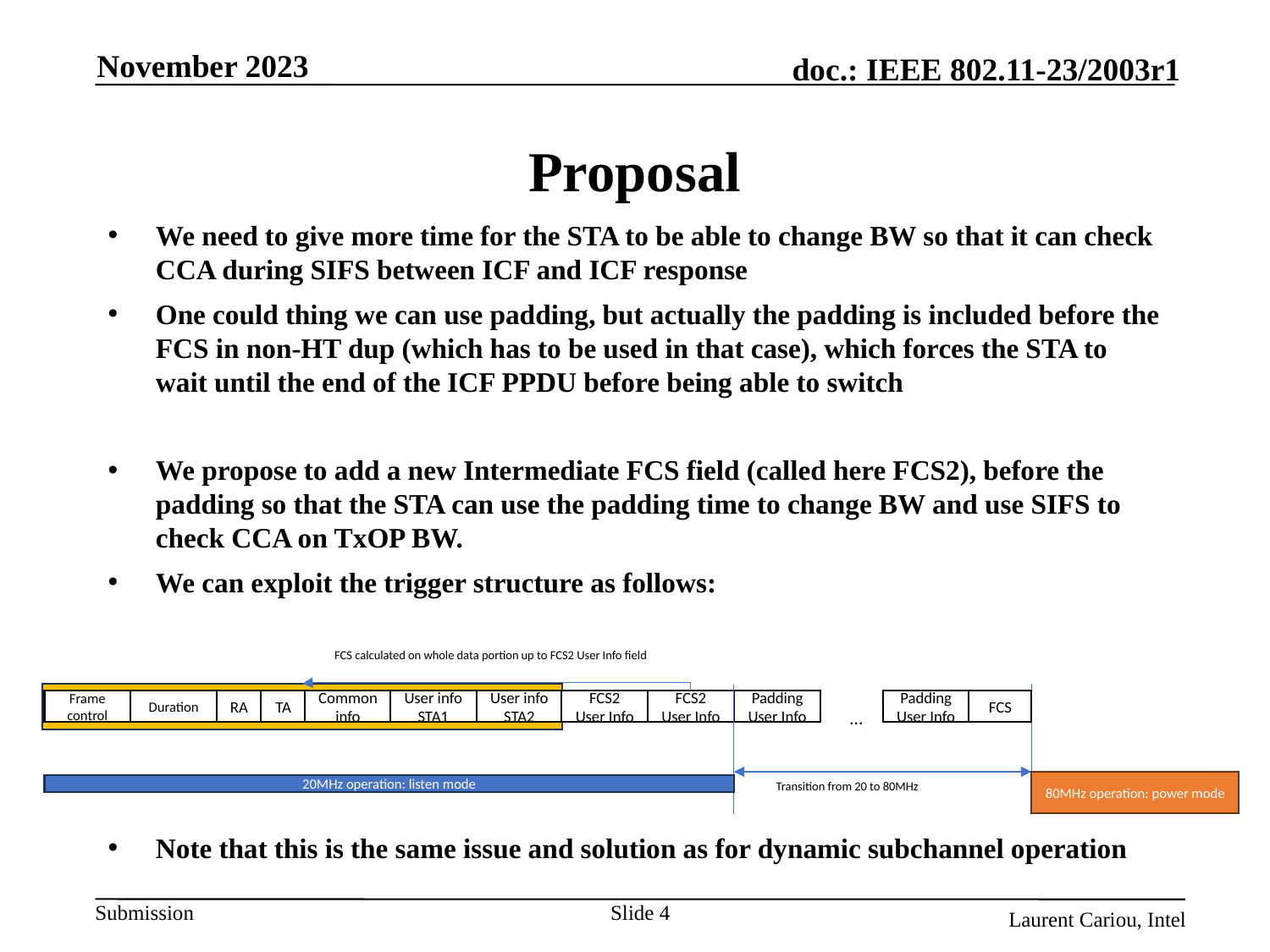

November 2023
# Proposal
We need to give more time for the STA to be able to change BW so that it can check CCA during SIFS between ICF and ICF response
One could thing we can use padding, but actually the padding is included before the FCS in non-HT dup (which has to be used in that case), which forces the STA to wait until the end of the ICF PPDU before being able to switch

We propose to add a new Intermediate FCS field (called here FCS2), before the padding so that the STA can use the padding time to change BW and use SIFS to check CCA on TxOP BW.
We can exploit the trigger structure as follows:

Note that this is the same issue and solution as for dynamic subchannel operation
FCS calculated on whole data portion up to FCS2 User Info field

User info
STA2
FCS2 User Info
FCS2 User Info
Padding User Info
Padding User Info
FCS
RA
TA
Common info
User info
STA1
Frame control
Duration
…
80MHz operation: power mode
Transition from 20 to 80MHz
20MHz operation: listen mode
Slide 4
Laurent Cariou, Intel